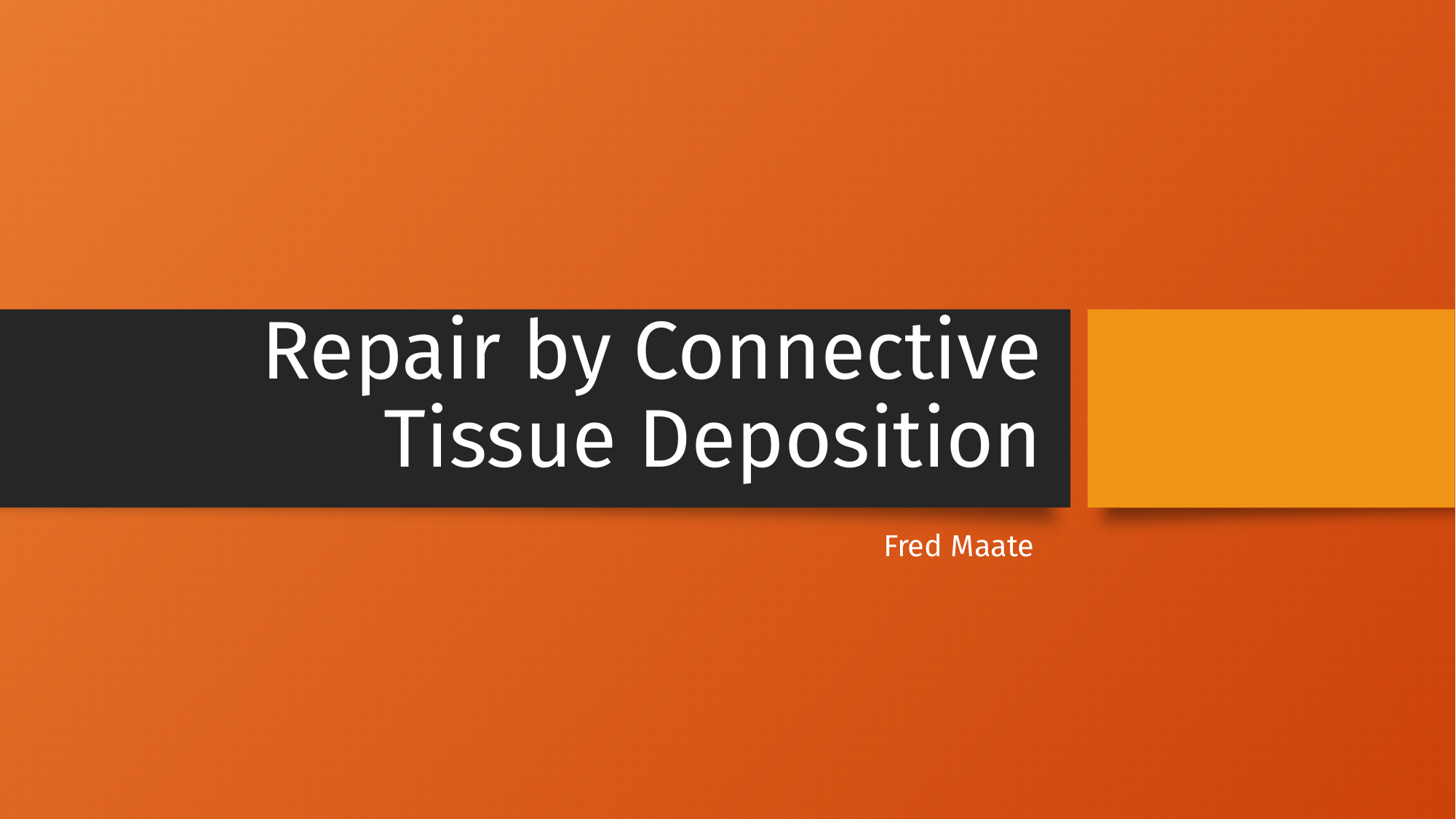

# Repair by Connective Tissue Deposition
Fred Maate